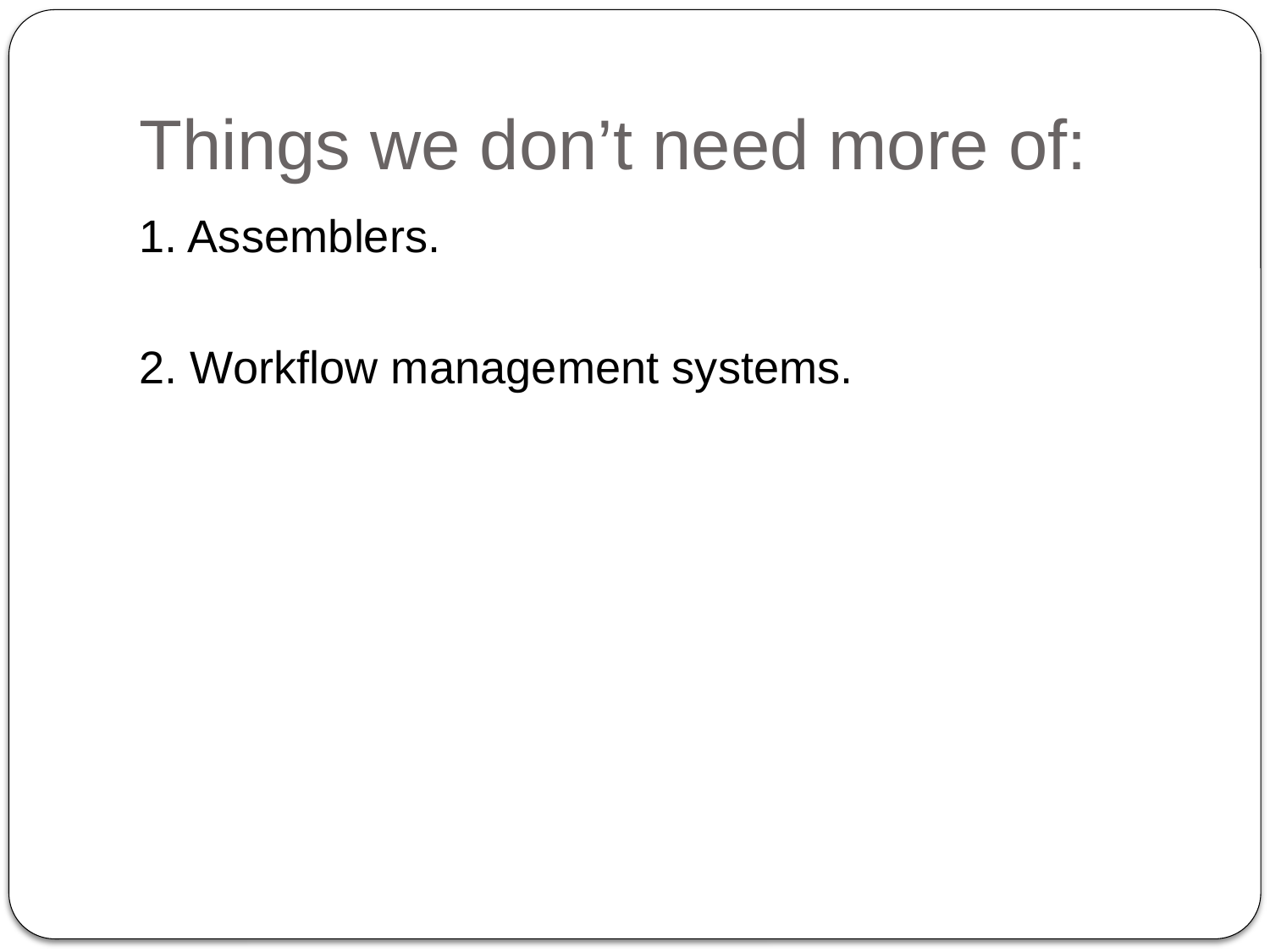

# Things we don’t need more of:
1. Assemblers.

2. Workflow management systems.